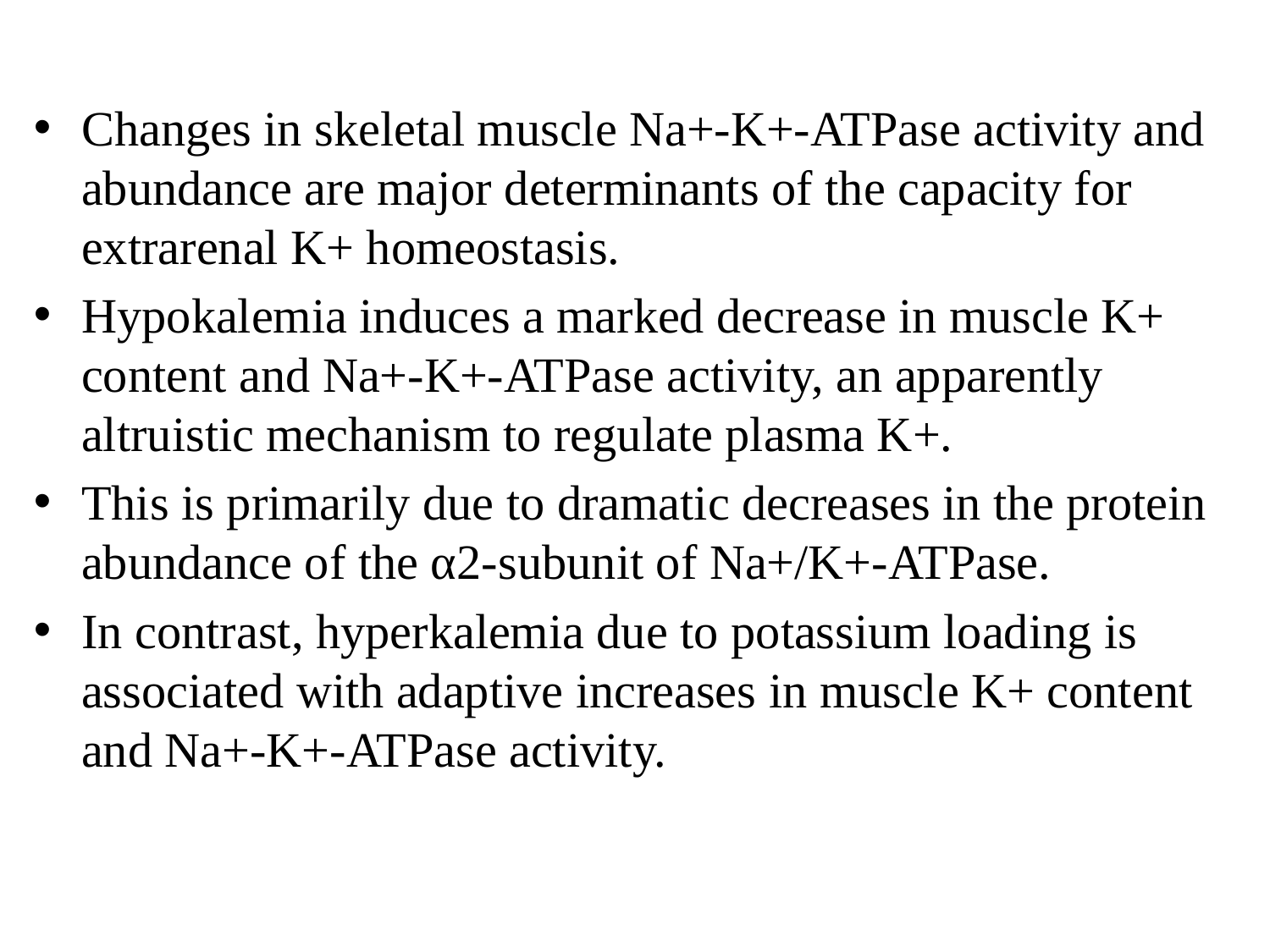

Changes in skeletal muscle Na+-K+-ATPase activity and abundance are major determinants of the capacity for extrarenal K+ homeostasis.
Hypokalemia induces a marked decrease in muscle K+ content and Na+-K+-ATPase activity, an apparently altruistic mechanism to regulate plasma K+.
This is primarily due to dramatic decreases in the protein abundance of the α2-subunit of Na+/K+-ATPase.
In contrast, hyperkalemia due to potassium loading is associated with adaptive increases in muscle K+ content and Na+-K+-ATPase activity.